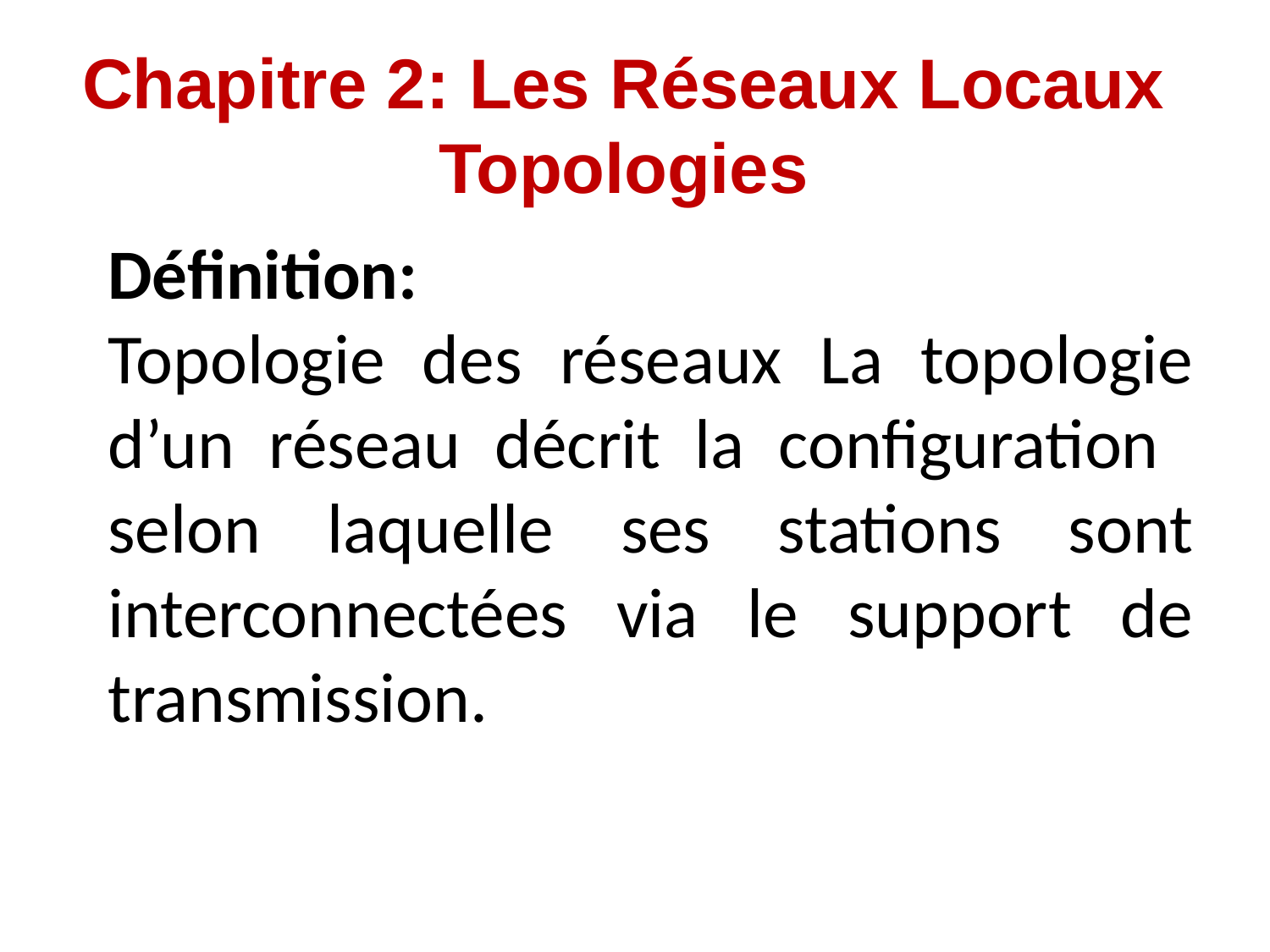

Chapitre 2: Les Réseaux Locaux
Topologies
Définition:
Topologie des réseaux La topologie d’un réseau décrit la configuration  selon laquelle ses stations sont interconnectées via le support de transmission.